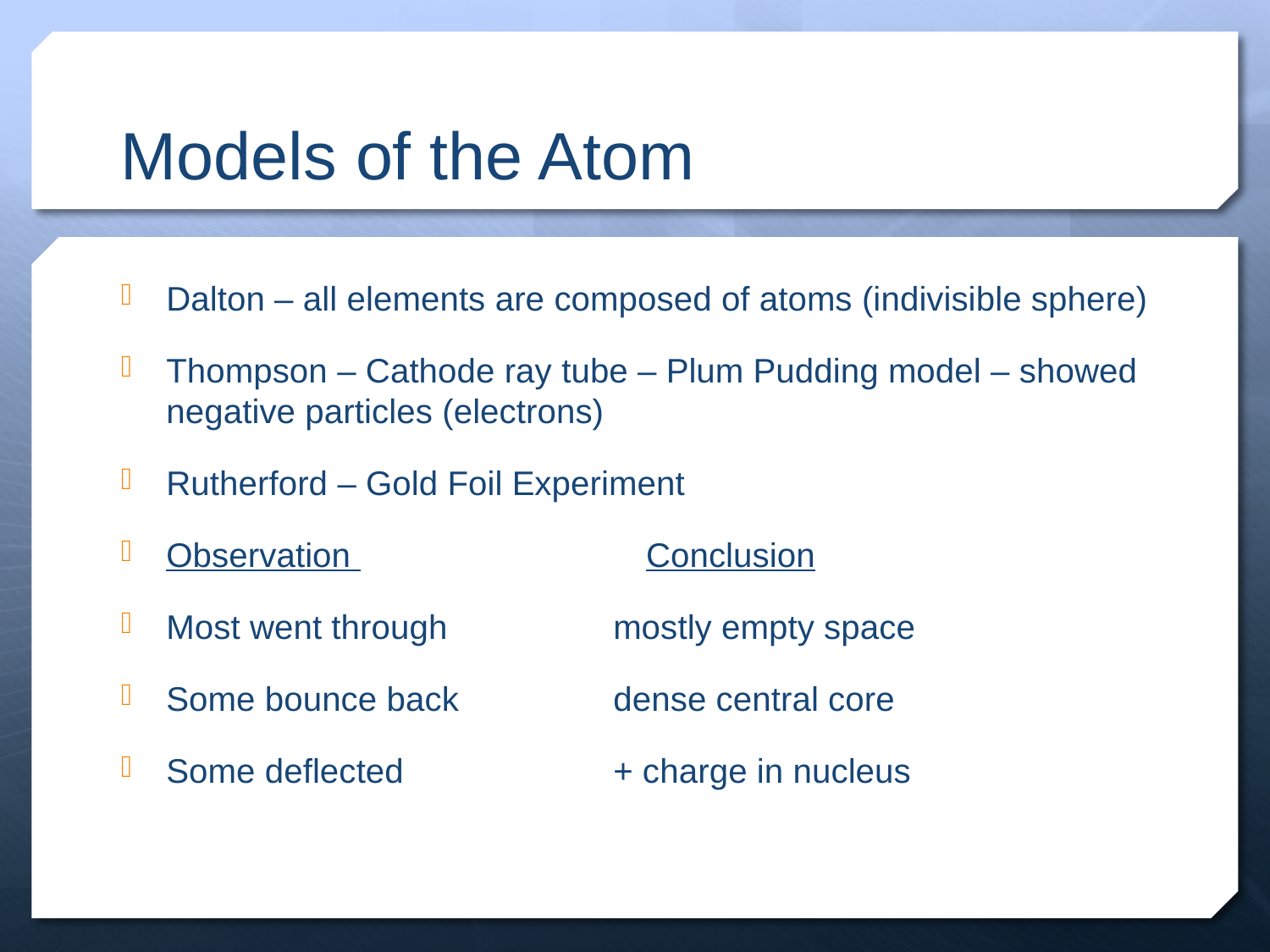

# Models of the Atom
Dalton – all elements are composed of atoms (indivisible sphere)
Thompson – Cathode ray tube – Plum Pudding model – showed negative particles (electrons)
Rutherford – Gold Foil Experiment
Observation                               Conclusion
Most went through		mostly empty space
Some bounce back		dense central core
Some deflected		+ charge in nucleus